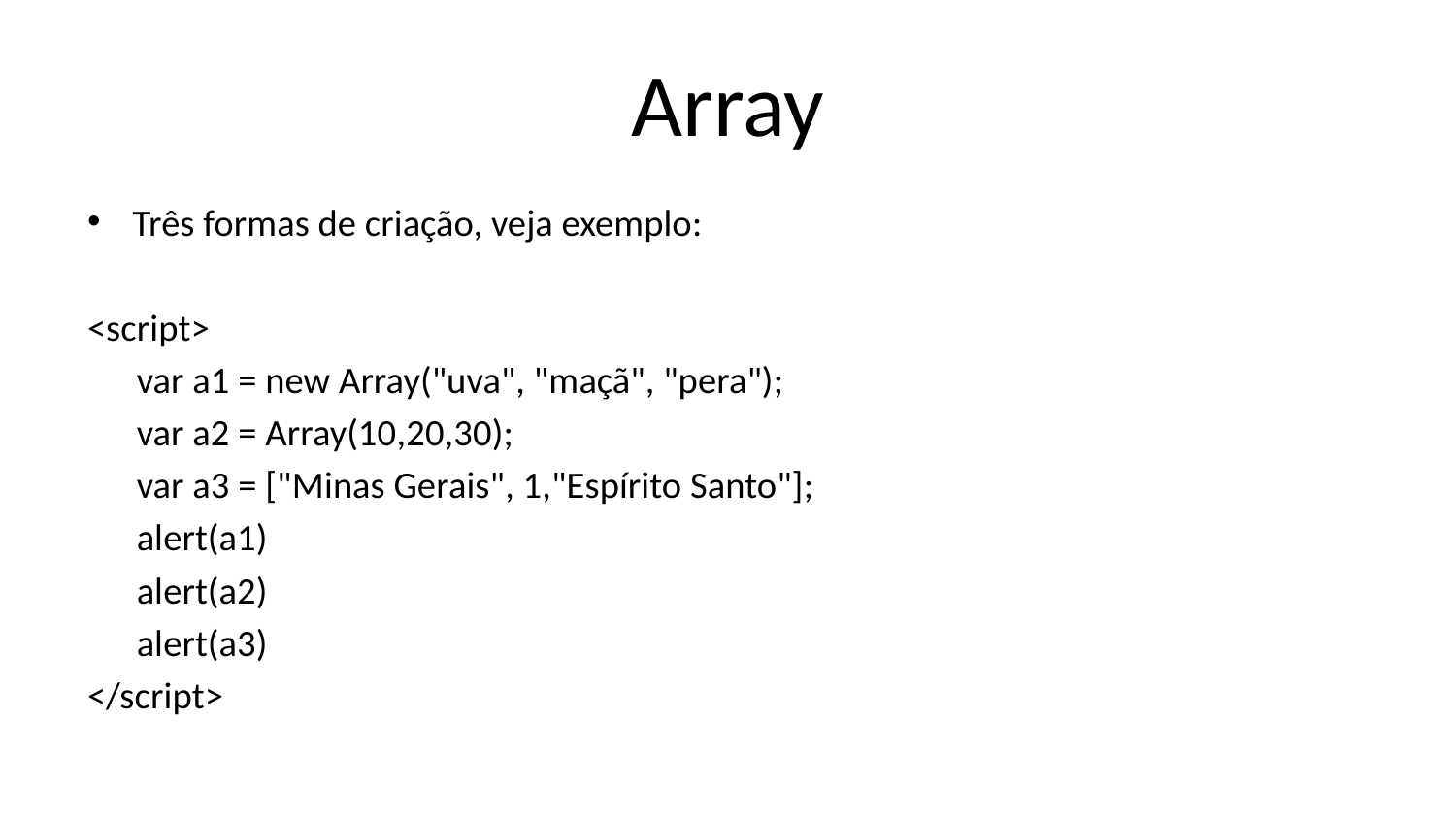

# Array
Três formas de criação, veja exemplo:

<script>
var a1 = new Array("uva", "maçã", "pera");
var a2 = Array(10,20,30);
var a3 = ["Minas Gerais", 1,"Espírito Santo"];
alert(a1)
alert(a2)
alert(a3)
</script>